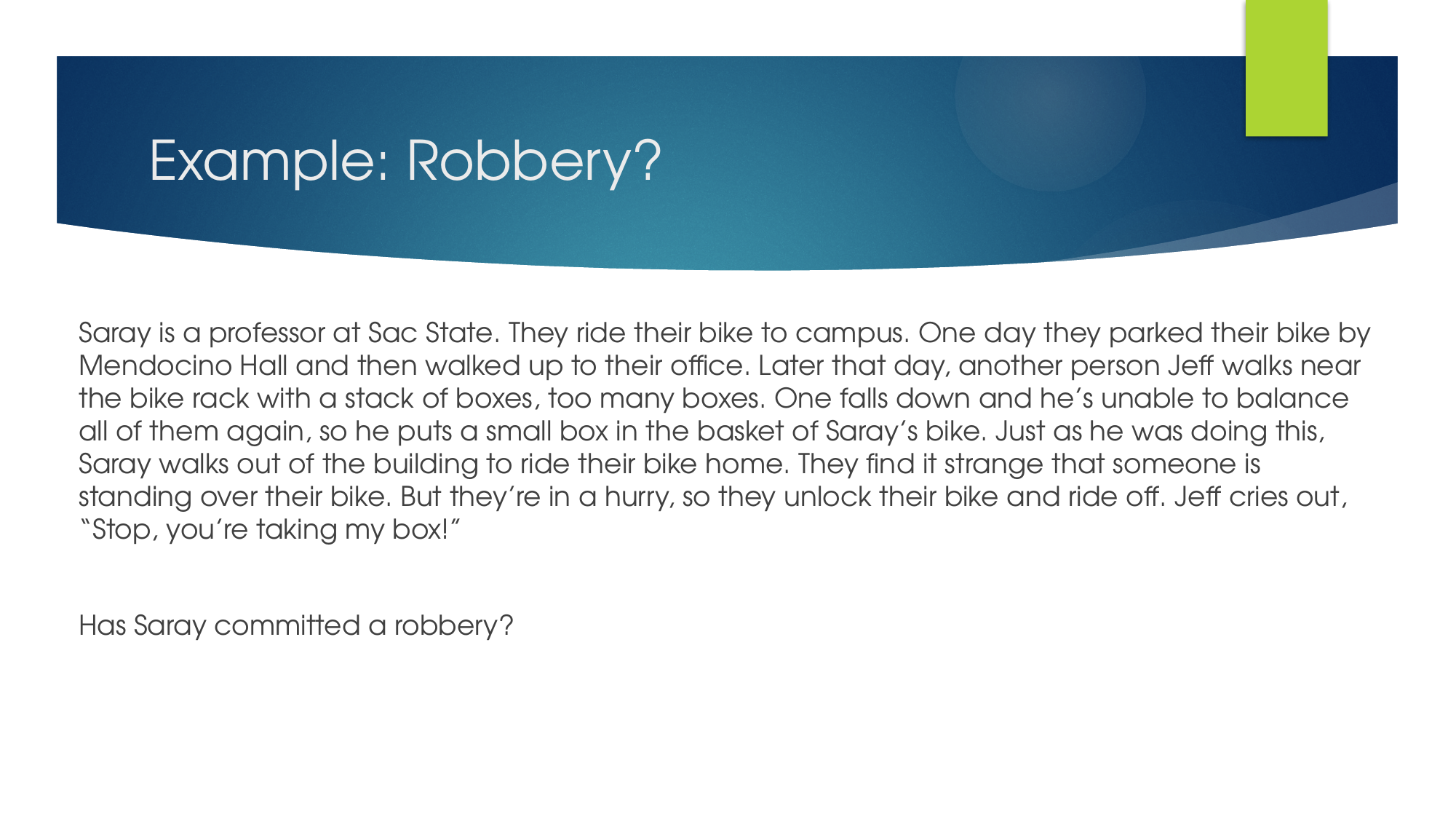

# Example: Robbery?
Saray is a professor at Sac State. They ride their bike to campus. One day they parked their bike by Mendocino Hall and then walked up to their office. Later that day, another person Jeff walks near the bike rack with a stack of boxes, too many boxes. One falls down and he’s unable to balance all of them again, so he puts a small box in the basket of Saray’s bike. Just as he was doing this, Saray walks out of the building to ride their bike home. They find it strange that someone is standing over their bike. But they’re in a hurry, so they unlock their bike and ride off. Jeff cries out, “Stop, you’re taking my box!”

Has Saray committed a robbery?